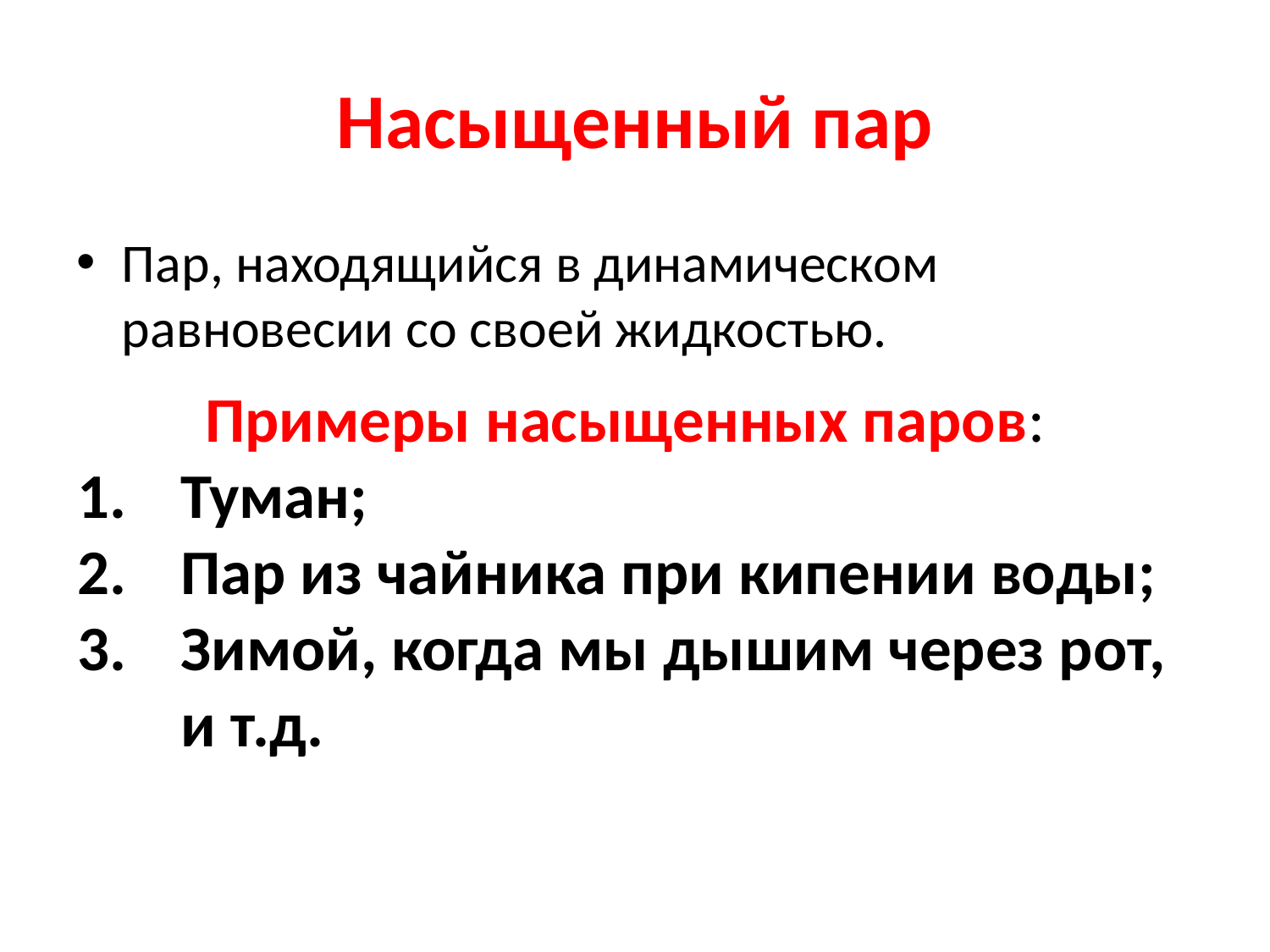

# Насыщенный пар
Пар, находящийся в динамическом равновесии со своей жидкостью.

Примеры насыщенных паров:
Туман;
Пар из чайника при кипении воды;
Зимой, когда мы дышим через рот, и т.д.